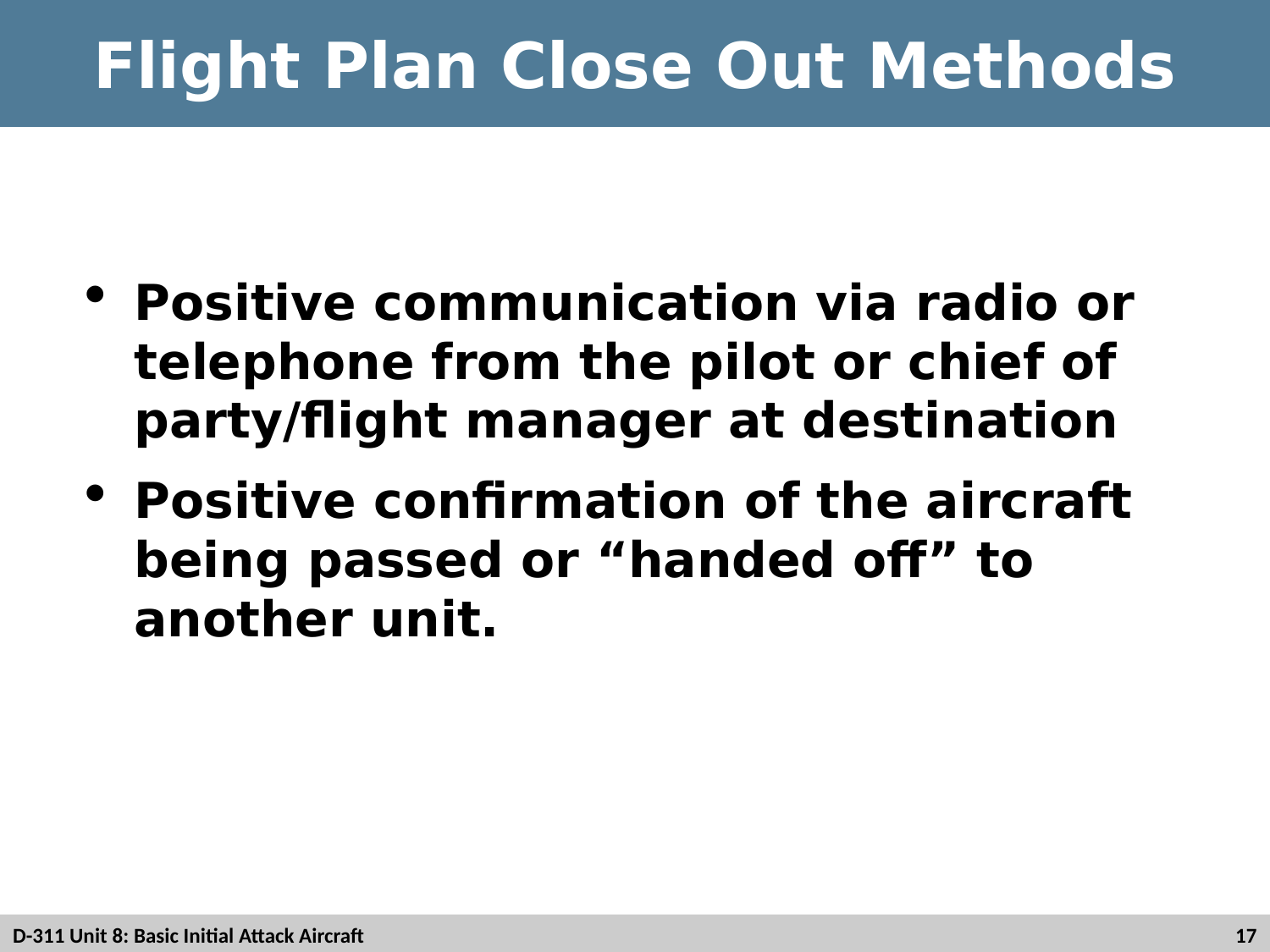

# Flight Plan Close Out Methods
Positive communication via radio or telephone from the pilot or chief of party/flight manager at destination
Positive confirmation of the aircraft being passed or “handed off” to another unit.